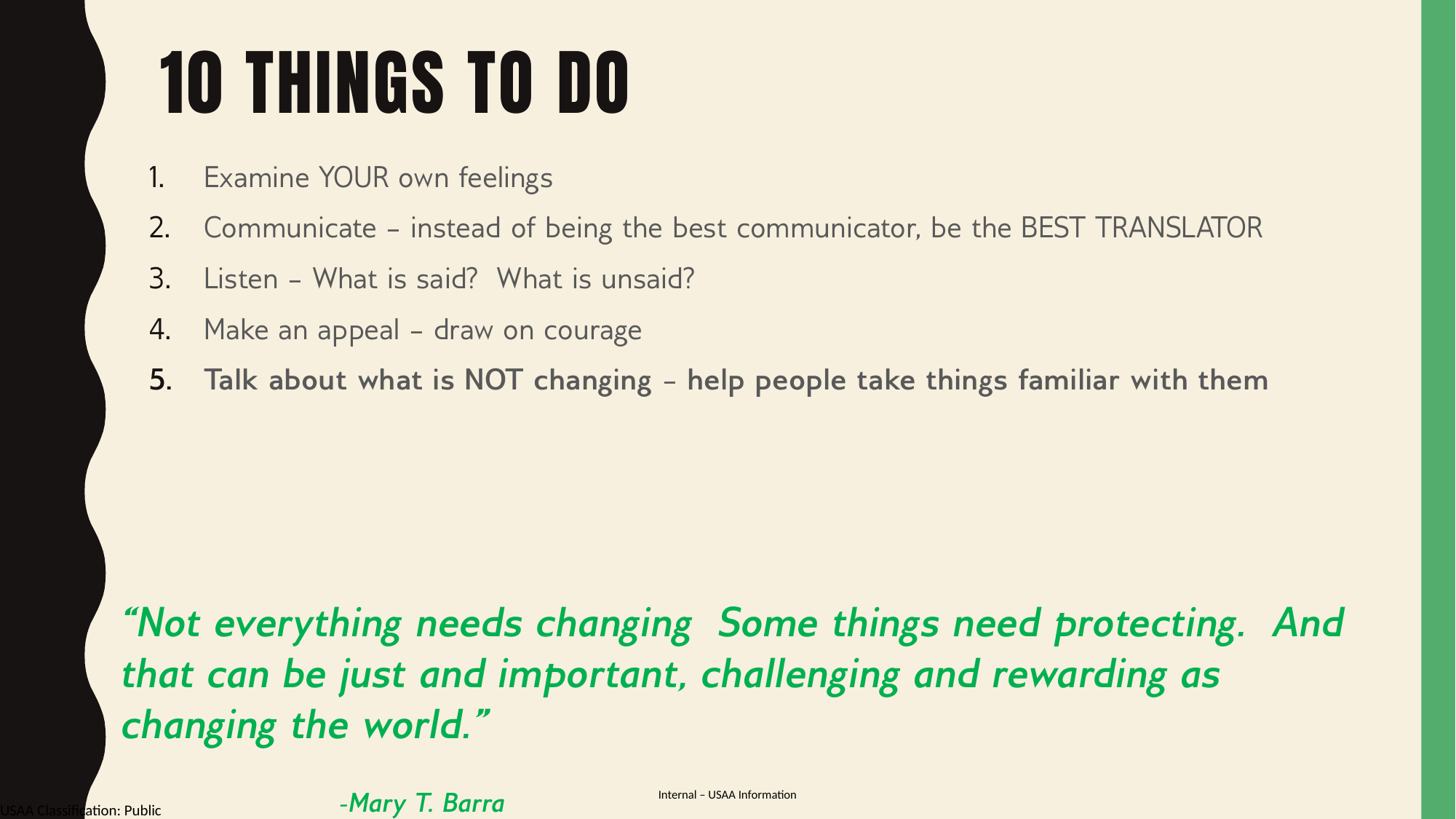

# 10 things to DO
Examine YOUR own feelings
Communicate – instead of being the best communicator, be the BEST TRANSLATOR
Listen – What is said?  What is unsaid?
Make an appeal – draw on courage
Talk about what is NOT changing – help people take things familiar with them

“Not everything needs changing  Some things need protecting.  And that can be just and important, challenging and rewarding as changing the world.”																																-Mary T. Barra